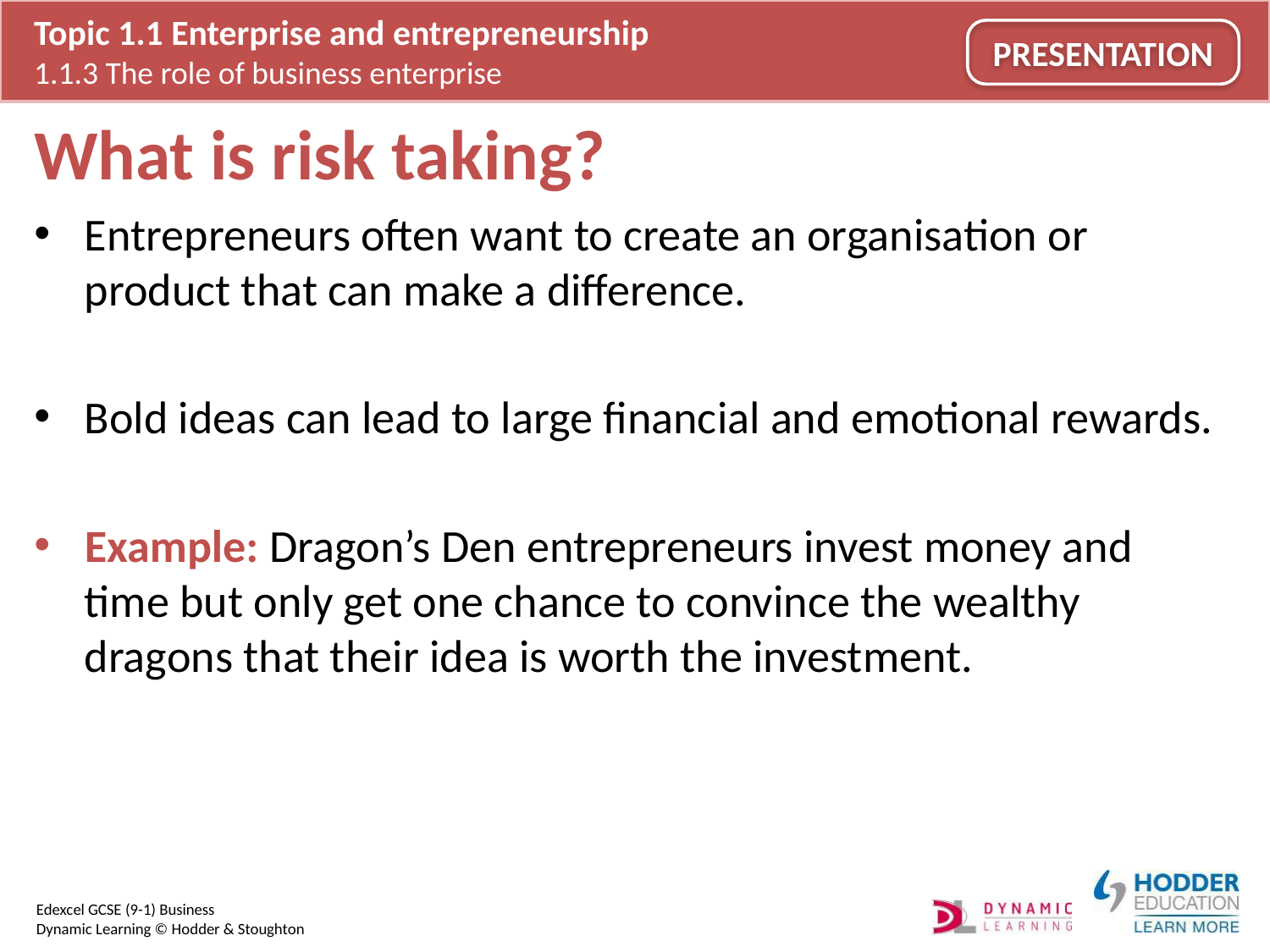

# What is risk taking?
Entrepreneurs often want to create an organisation or product that can make a difference.

Bold ideas can lead to large financial and emotional rewards.

Example: Dragon’s Den entrepreneurs invest money and time but only get one chance to convince the wealthy dragons that their idea is worth the investment.